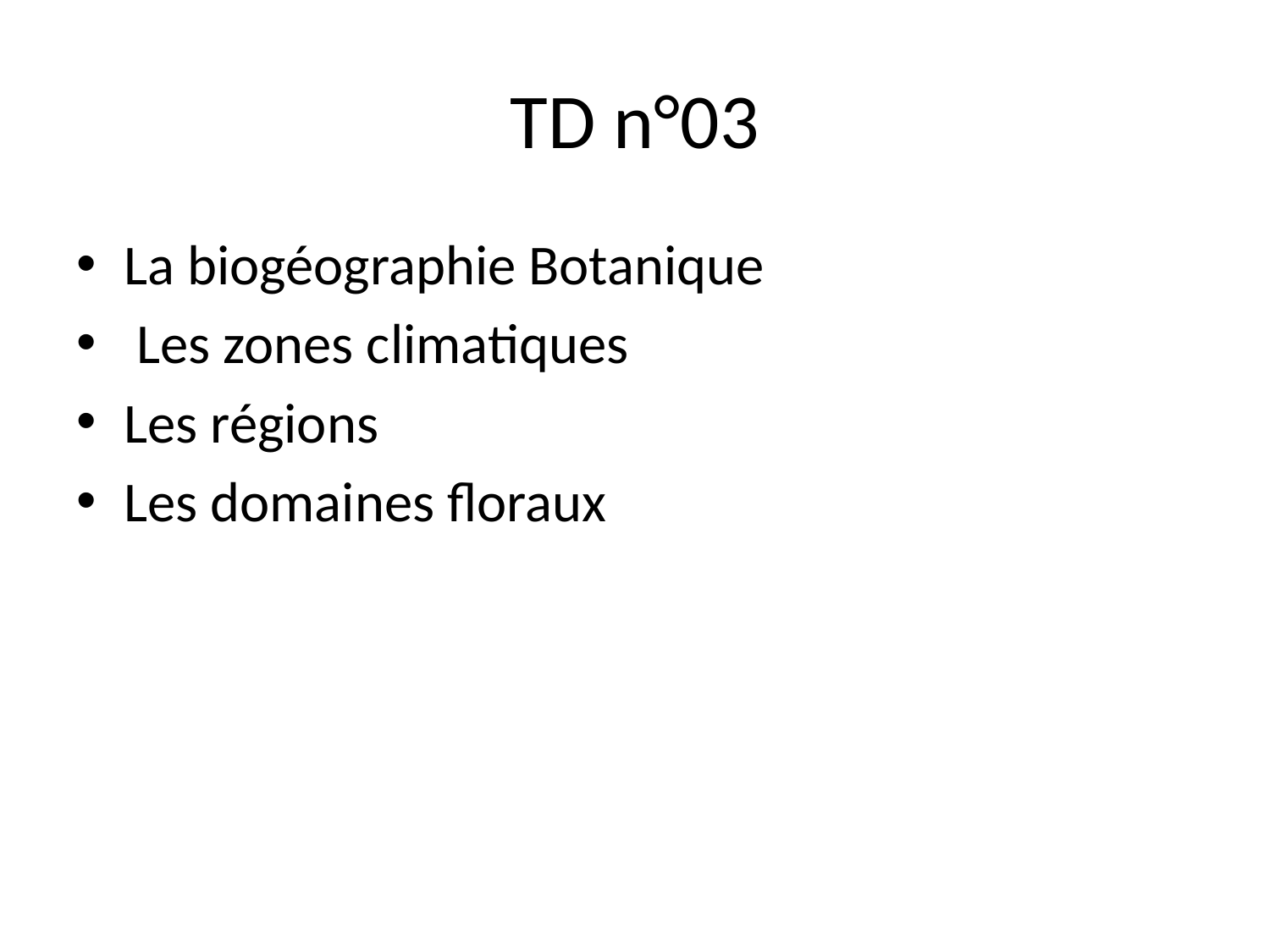

# TD n°03
La biogéographie Botanique
 Les zones climatiques
Les régions
Les domaines floraux